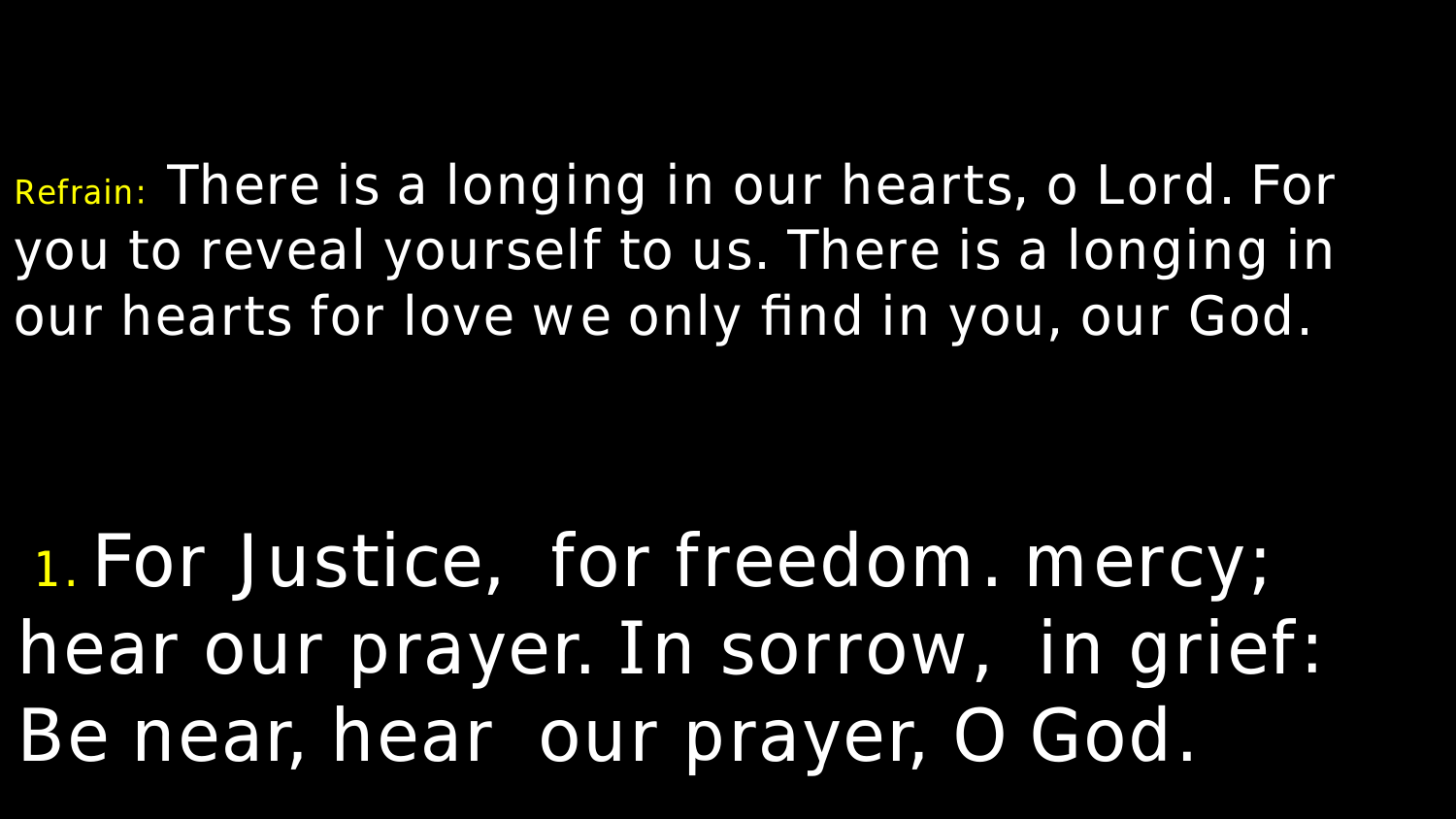

# Refrain:  There is a longing in our hearts, o Lord. For you to reveal yourself to us. There is a longing in our hearts for love we only find in you, our God.
 1. For Justice,  for freedom. mercy; hear our prayer. In sorrow,  in grief:  Be near, hear  our prayer, O God.